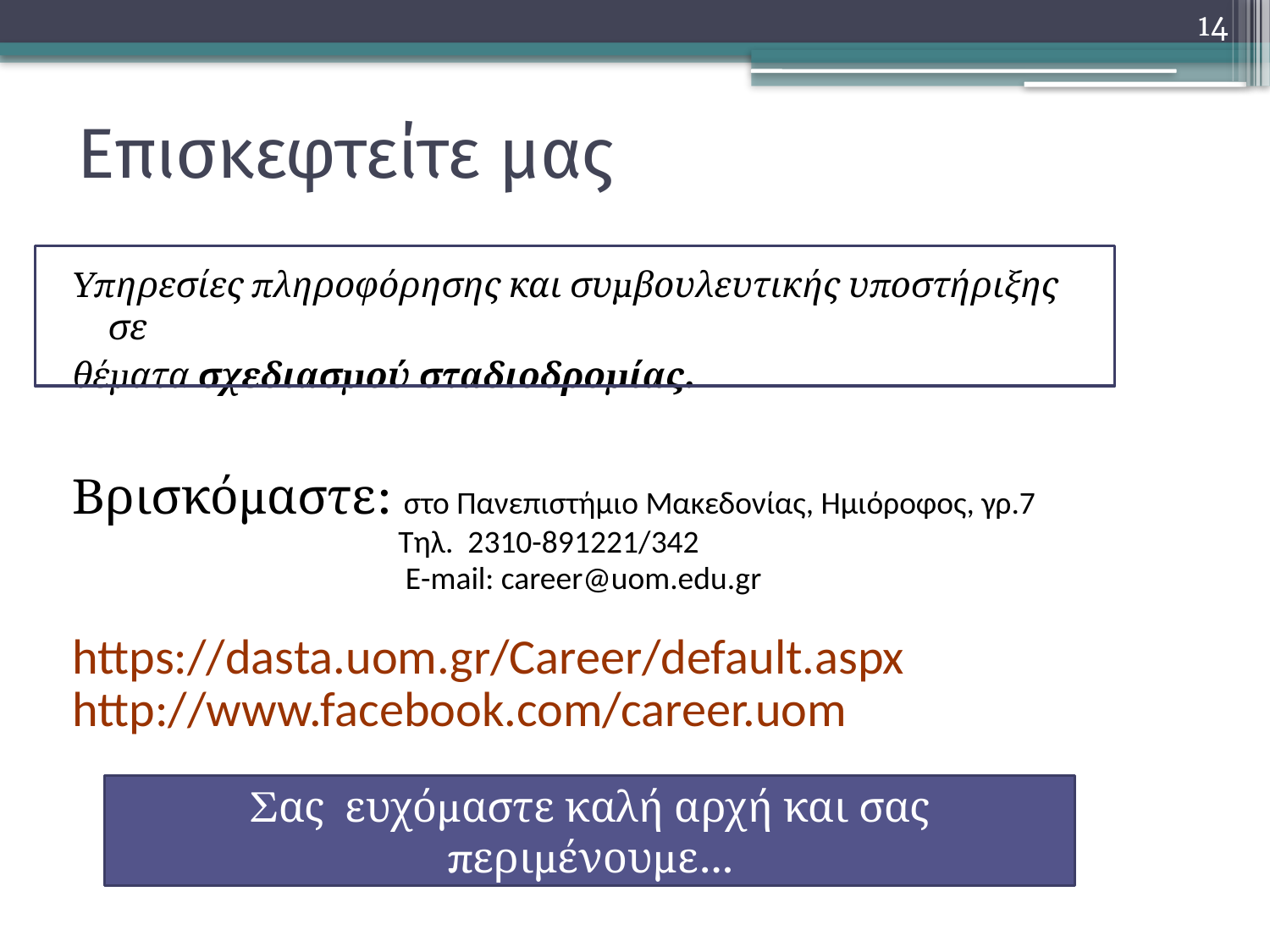

14
# Επισκεφτείτε μας

Υπηρεσίες πληροφόρησης και συμβουλευτικής υποστήριξης σε
θέματα σχεδιασμού σταδιοδρομίας.

Βρισκόμαστε: στο Πανεπιστήμιο Μακεδονίας, Ημιόροφος, γρ.7
			     Τηλ.  2310-891221/342
			      Ε-mail: career@uom.edu.gr

https://dasta.uom.gr/Career/default.aspx
http://www.facebook.com/career.uom

Σας  ευχόμαστε καλή αρχή και σας περιμένουμε…